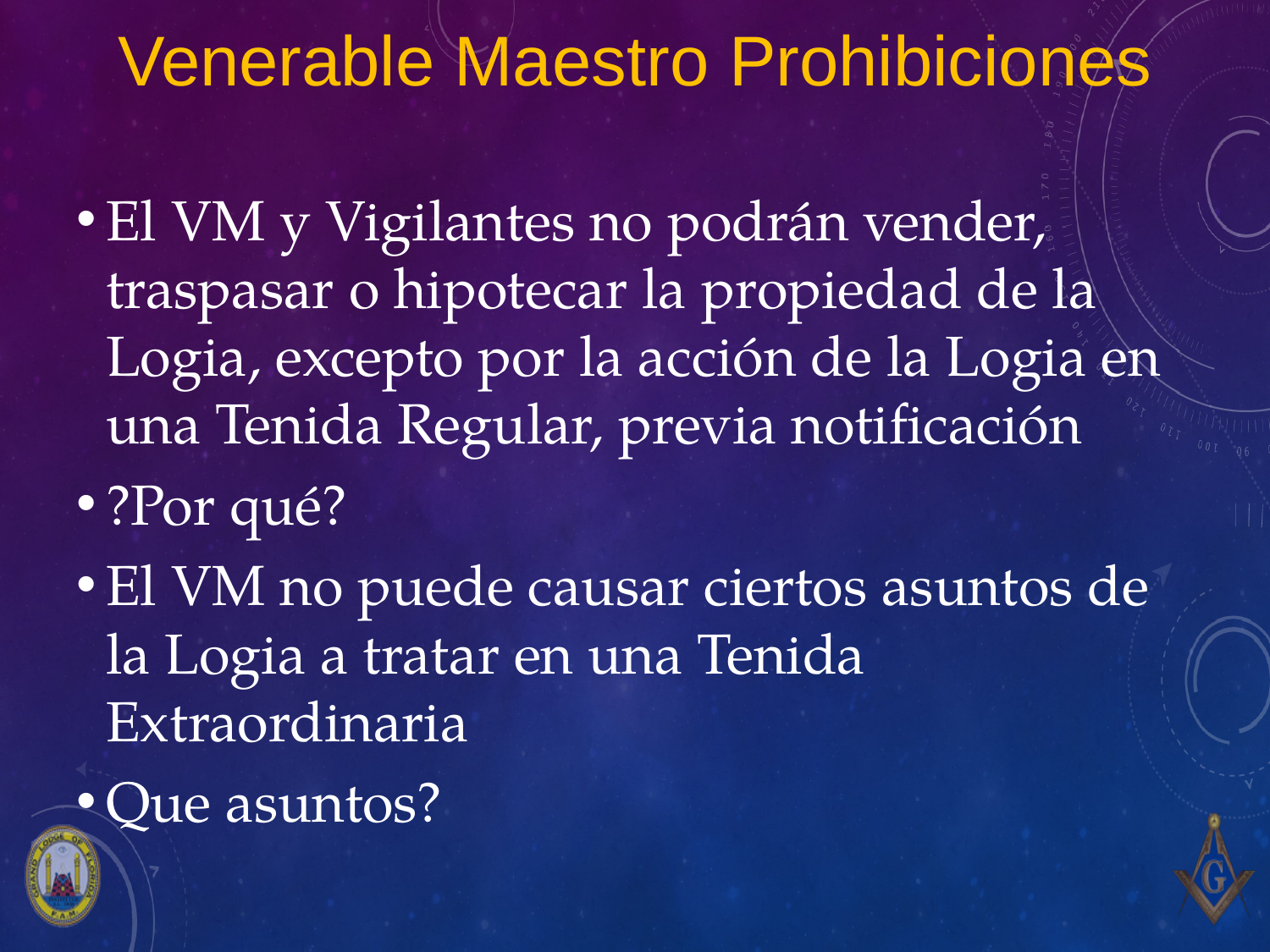

# Venerable Maestro Prohibiciones
El VM y Vigilantes no podrán vender, traspasar o hipotecar la propiedad de la Logia, excepto por la acción de la Logia en una Tenida Regular, previa notificación
?Por qué?
El VM no puede causar ciertos asuntos de la Logia a tratar en una Tenida Extraordinaria
Que asuntos?